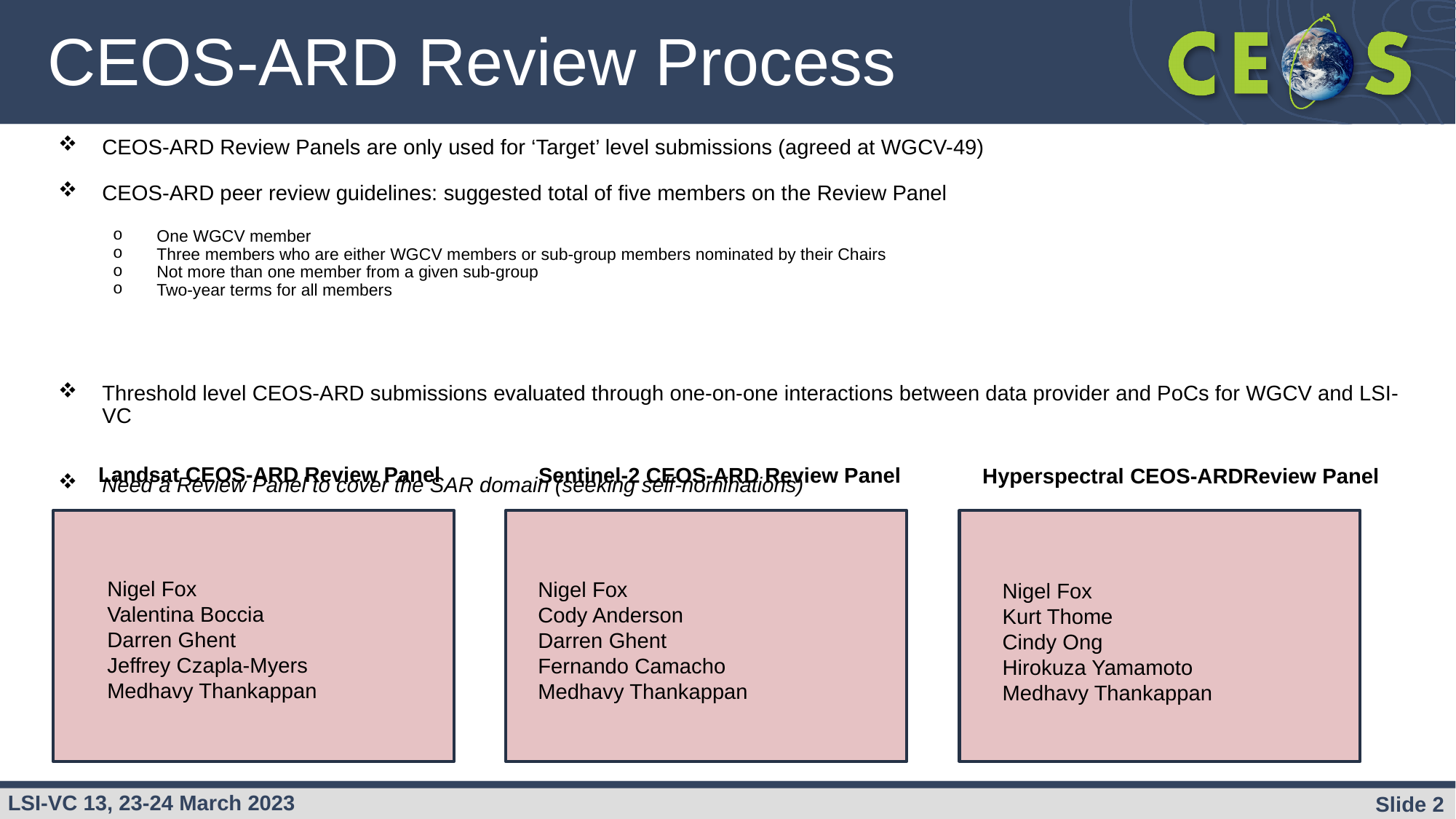

# CEOS-ARD Review Process
CEOS-ARD Review Panels are only used for ‘Target’ level submissions (agreed at WGCV-49)

CEOS-ARD peer review guidelines: suggested total of five members on the Review Panel

One WGCV member
Three members who are either WGCV members or sub-group members nominated by their Chairs
Not more than one member from a given sub-group
Two-year terms for all members

Threshold level CEOS-ARD submissions evaluated through one-on-one interactions between data provider and PoCs for WGCV and LSI-VC

Need a Review Panel to cover the SAR domain (seeking self-nominations)

Landsat CEOS-ARD Review Panel
Sentinel-2 CEOS-ARD Review Panel
Hyperspectral CEOS-ARDReview Panel

Nigel Fox
Valentina Boccia
Darren Ghent
Jeffrey Czapla-Myers
Medhavy Thankappan
Nigel Fox
Cody Anderson
Darren Ghent
Fernando Camacho
Medhavy Thankappan
Nigel Fox
Kurt Thome
Cindy Ong
Hirokuza Yamamoto
Medhavy Thankappan